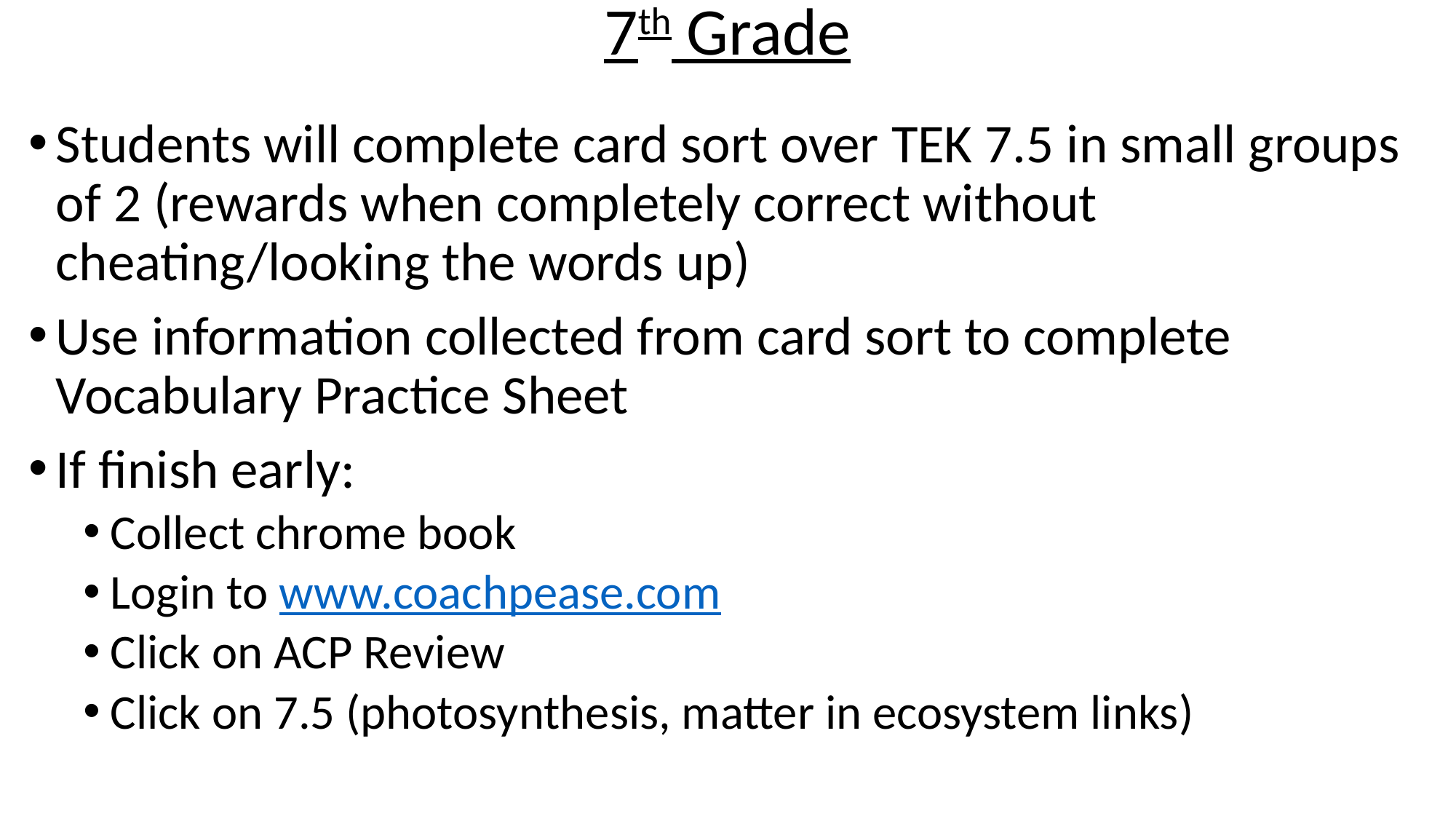

# 7th Grade
Students will complete card sort over TEK 7.5 in small groups of 2 (rewards when completely correct without cheating/looking the words up)
Use information collected from card sort to complete Vocabulary Practice Sheet
If finish early:
Collect chrome book
Login to www.coachpease.com
Click on ACP Review
Click on 7.5 (photosynthesis, matter in ecosystem links)